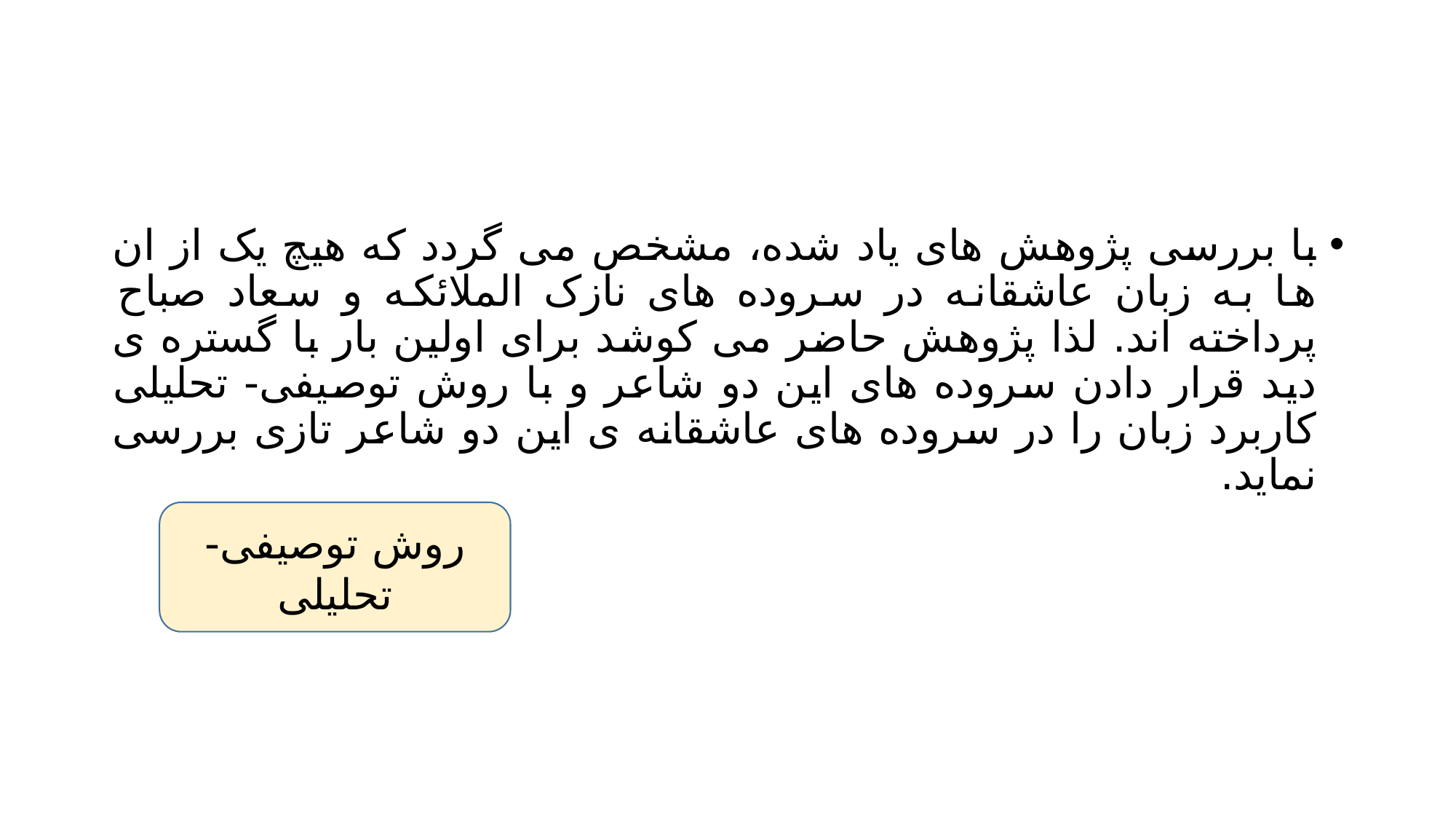

#
با بررسی پژوهش های یاد شده، مشخص می گردد که هیچ یک از ان ها به زبان عاشقانه در سروده های نازک الملائکه و سعاد صباح پرداخته اند. لذا پژوهش حاضر می کوشد برای اولین بار با گستره ی دید قرار دادن سروده های این دو شاعر و با روش توصیفی- تحلیلی کاربرد زبان را در سروده های عاشقانه ی این دو شاعر تازی بررسی نماید.
روش توصیفی- تحلیلی